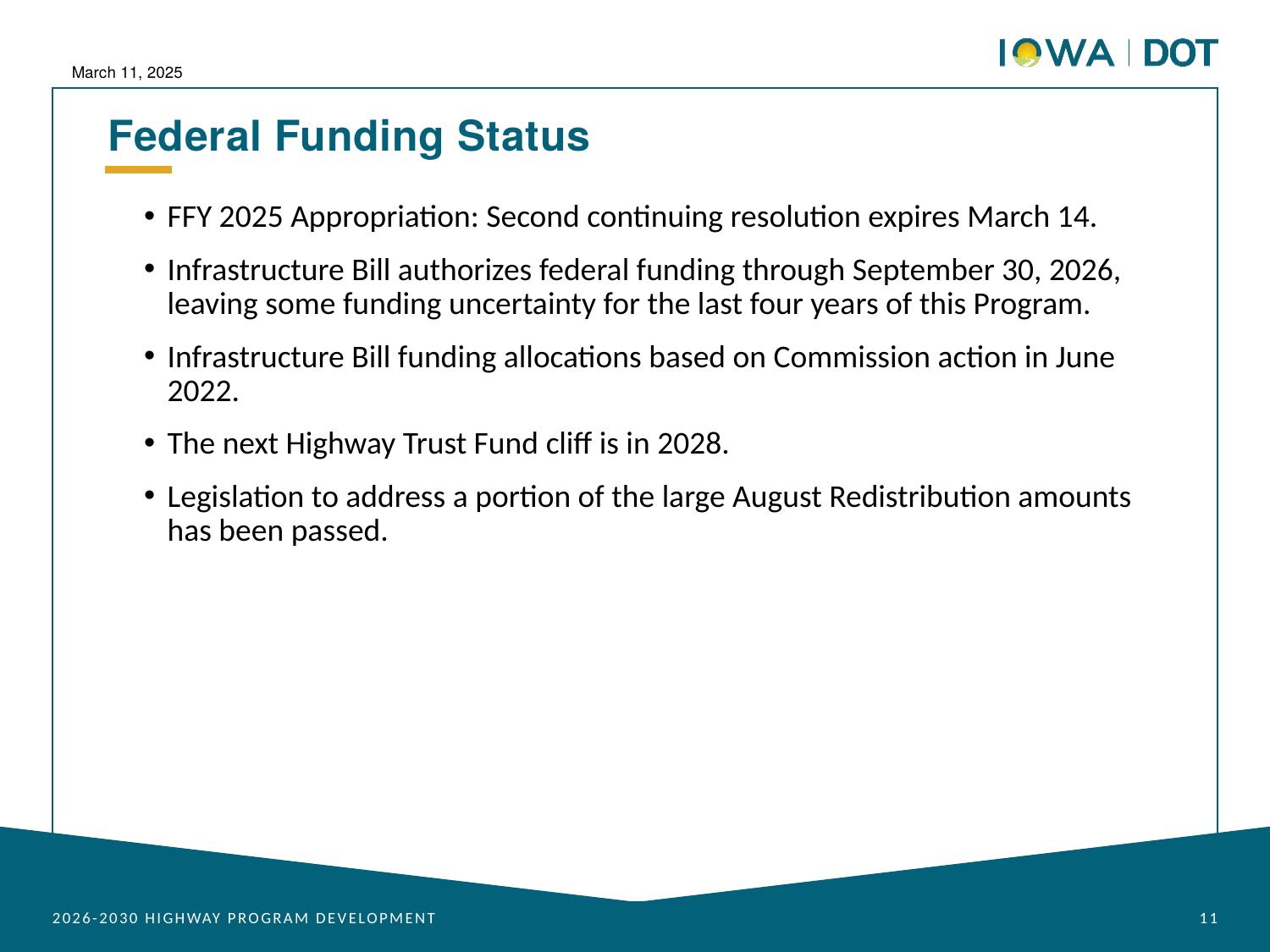

March 11, 2025
Federal Funding Status
FFY 2025 Appropriation: Second continuing resolution expires March 14.
Infrastructure Bill authorizes federal funding through September 30, 2026, leaving some funding uncertainty for the last four years of this Program.
Infrastructure Bill funding allocations based on Commission action in June 2022.
The next Highway Trust Fund cliff is in 2028.
Legislation to address a portion of the large August Redistribution amounts has been passed.